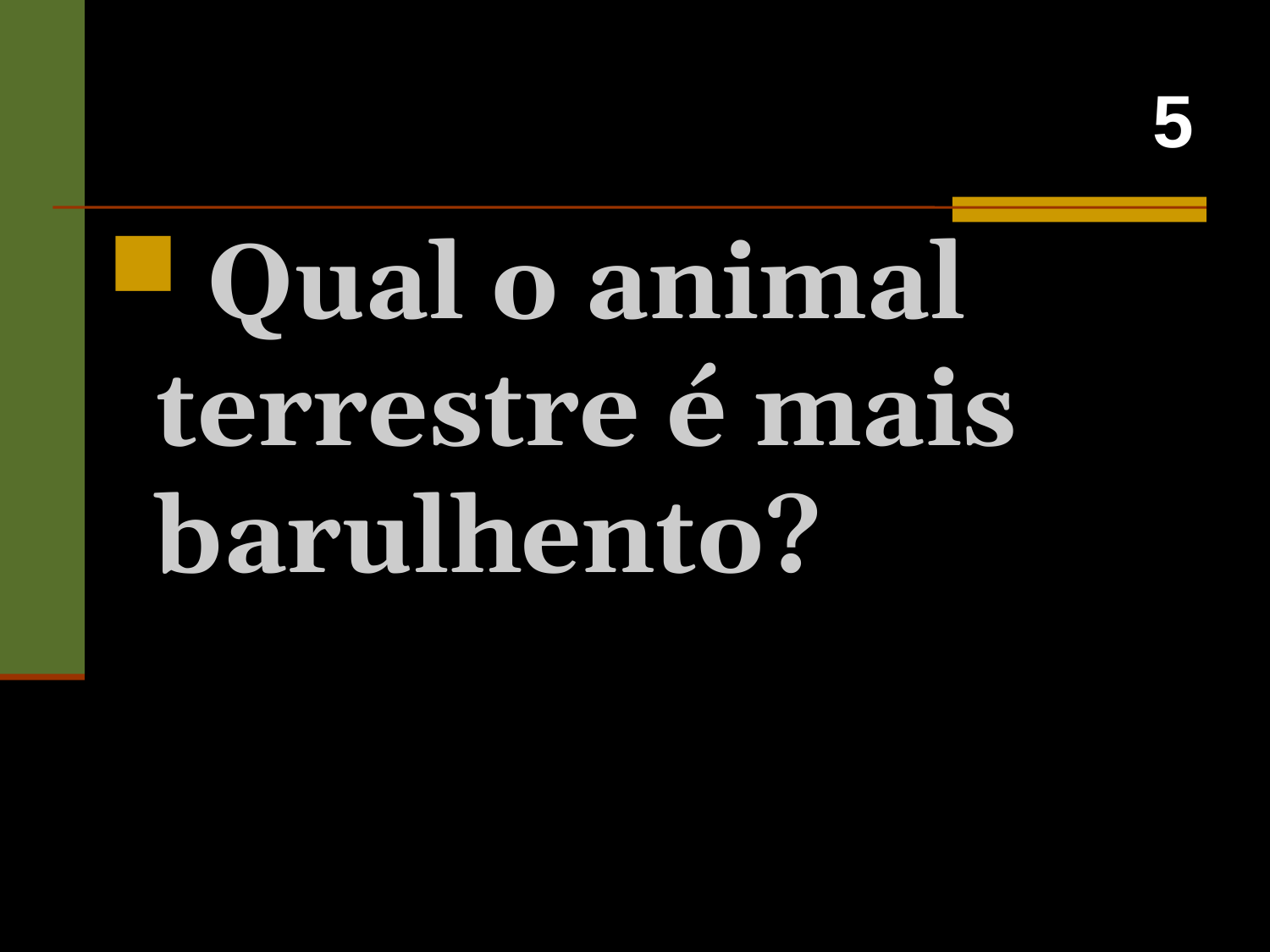

# 5
 Qual o animal terrestre é mais barulhento?